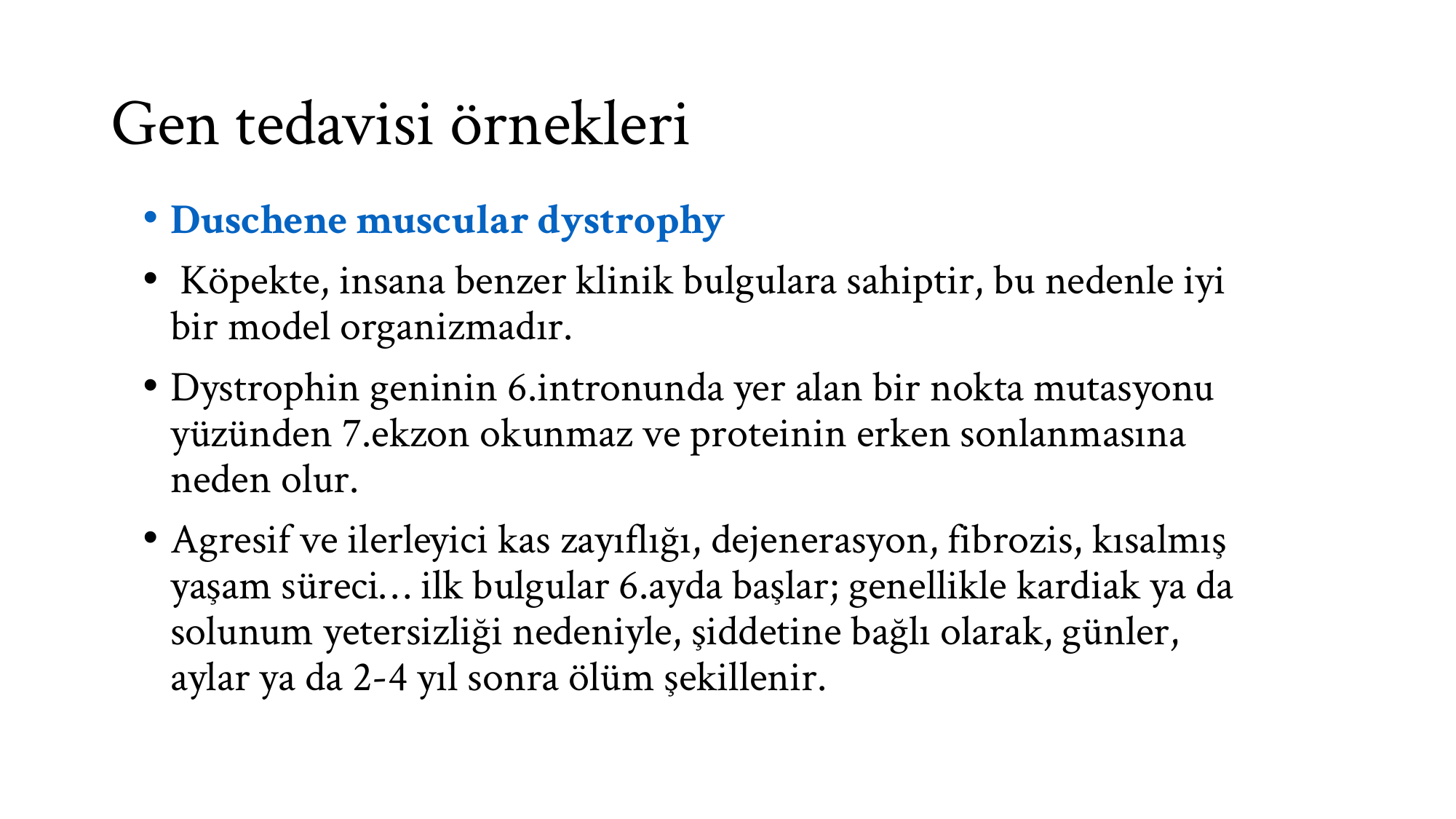

# Gen tedavisi örnekleri
Duschene muscular dystrophy
 Köpekte, insana benzer klinik bulgulara sahiptir, bu nedenle iyi bir model organizmadır.
Dystrophin geninin 6.intronunda yer alan bir nokta mutasyonu yüzünden 7.ekzon okunmaz ve proteinin erken sonlanmasına neden olur.
Agresif ve ilerleyici kas zayıflığı, dejenerasyon, fibrozis, kısalmış yaşam süreci… ilk bulgular 6.ayda başlar; genellikle kardiak ya da solunum yetersizliği nedeniyle, şiddetine bağlı olarak, günler, aylar ya da 2-4 yıl sonra ölüm şekillenir.